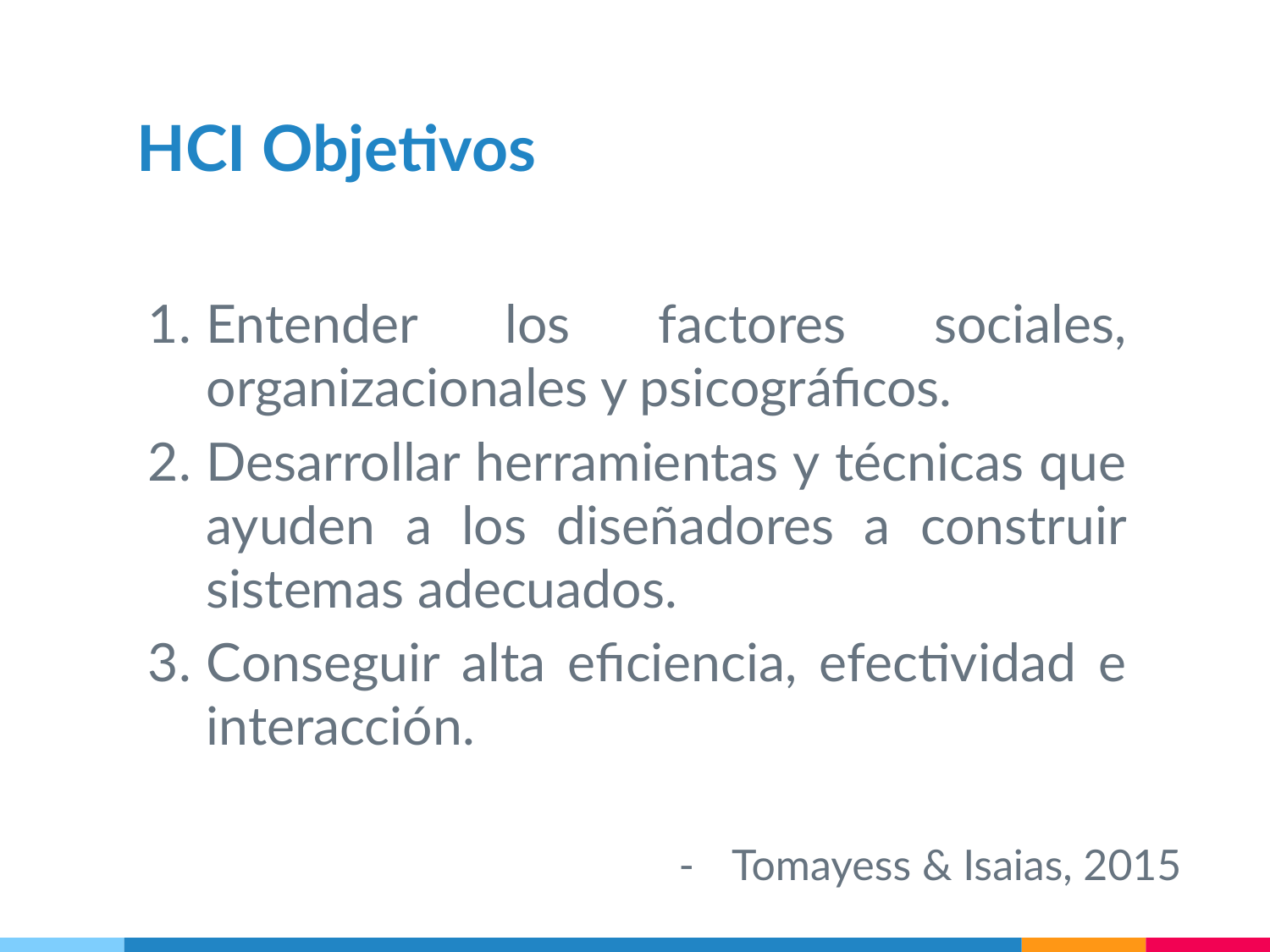

HCI Objetivos
Entender los factores sociales, organizacionales y psicográficos.
Desarrollar herramientas y técnicas que ayuden a los diseñadores a construir sistemas adecuados.
Conseguir alta eficiencia, efectividad e interacción.
Tomayess & Isaias, 2015